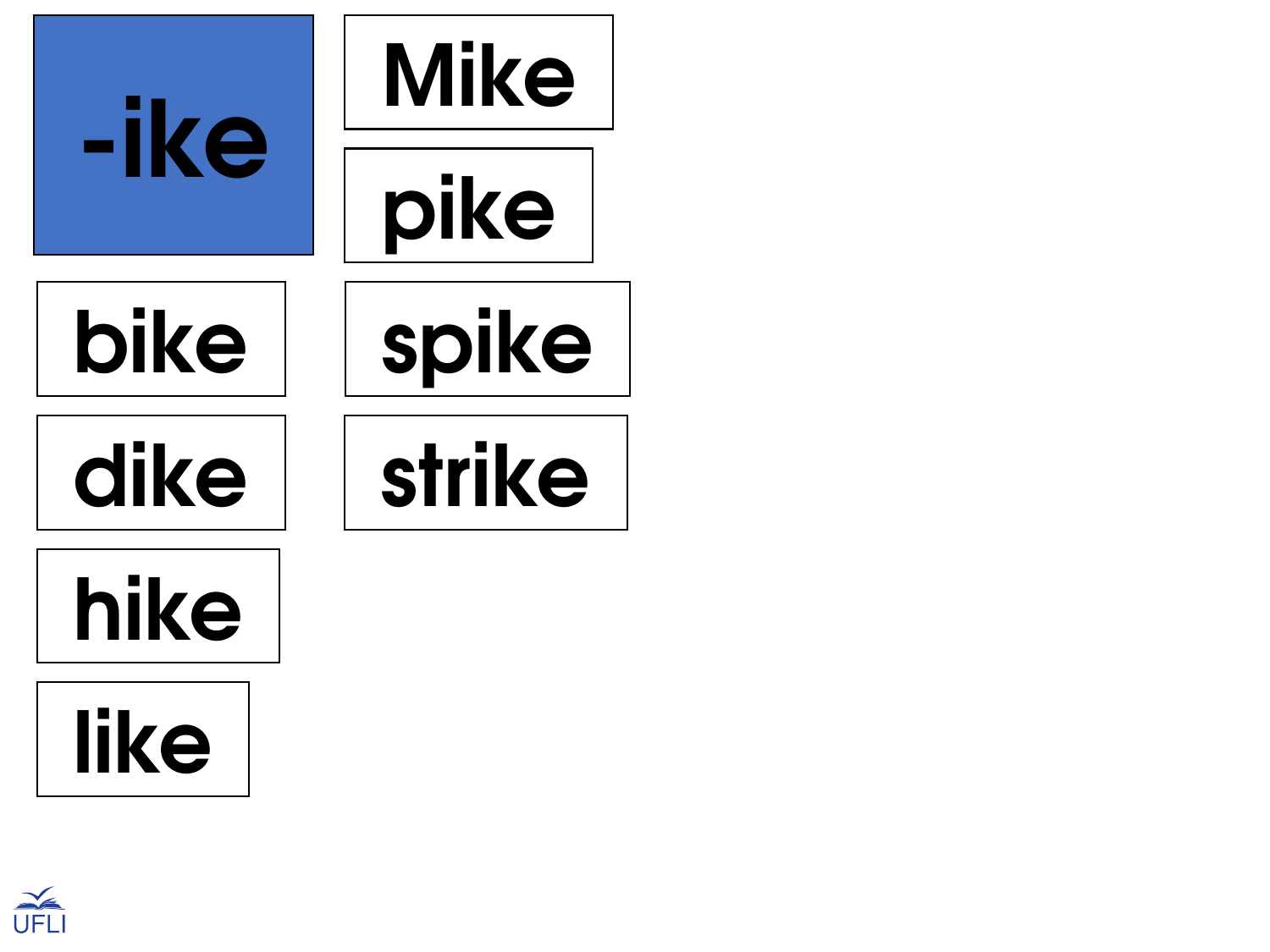

-ike
 Mike
 pike
 bike
 spike
 dike
 strike
 hike
 like